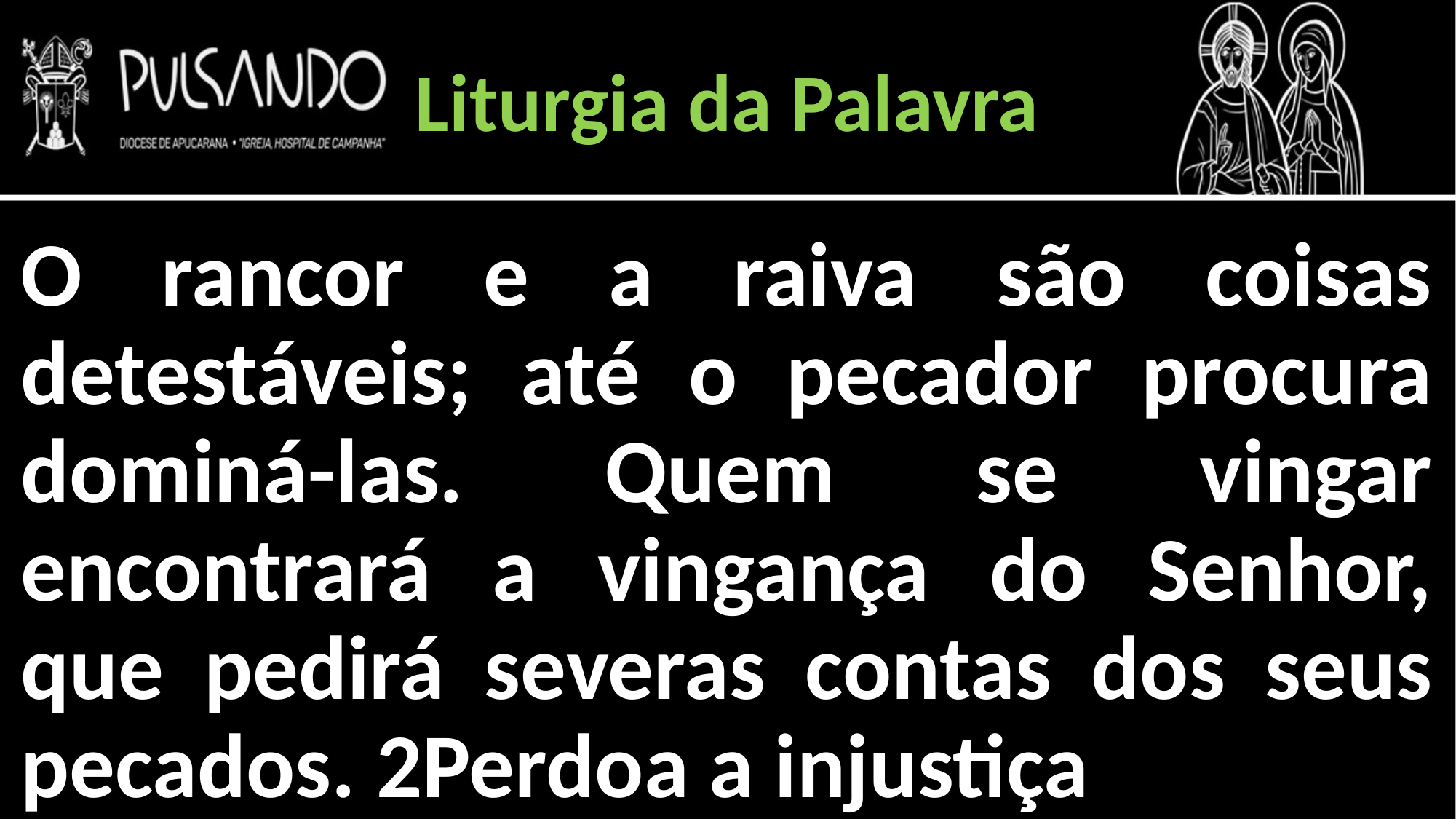

Liturgia da Palavra
O rancor e a raiva são coisas detestáveis; até o pecador procura dominá-las. Quem se vingar encontrará a vingança do Senhor, que pedirá severas contas dos seus pecados. 2Perdoa a injustiça